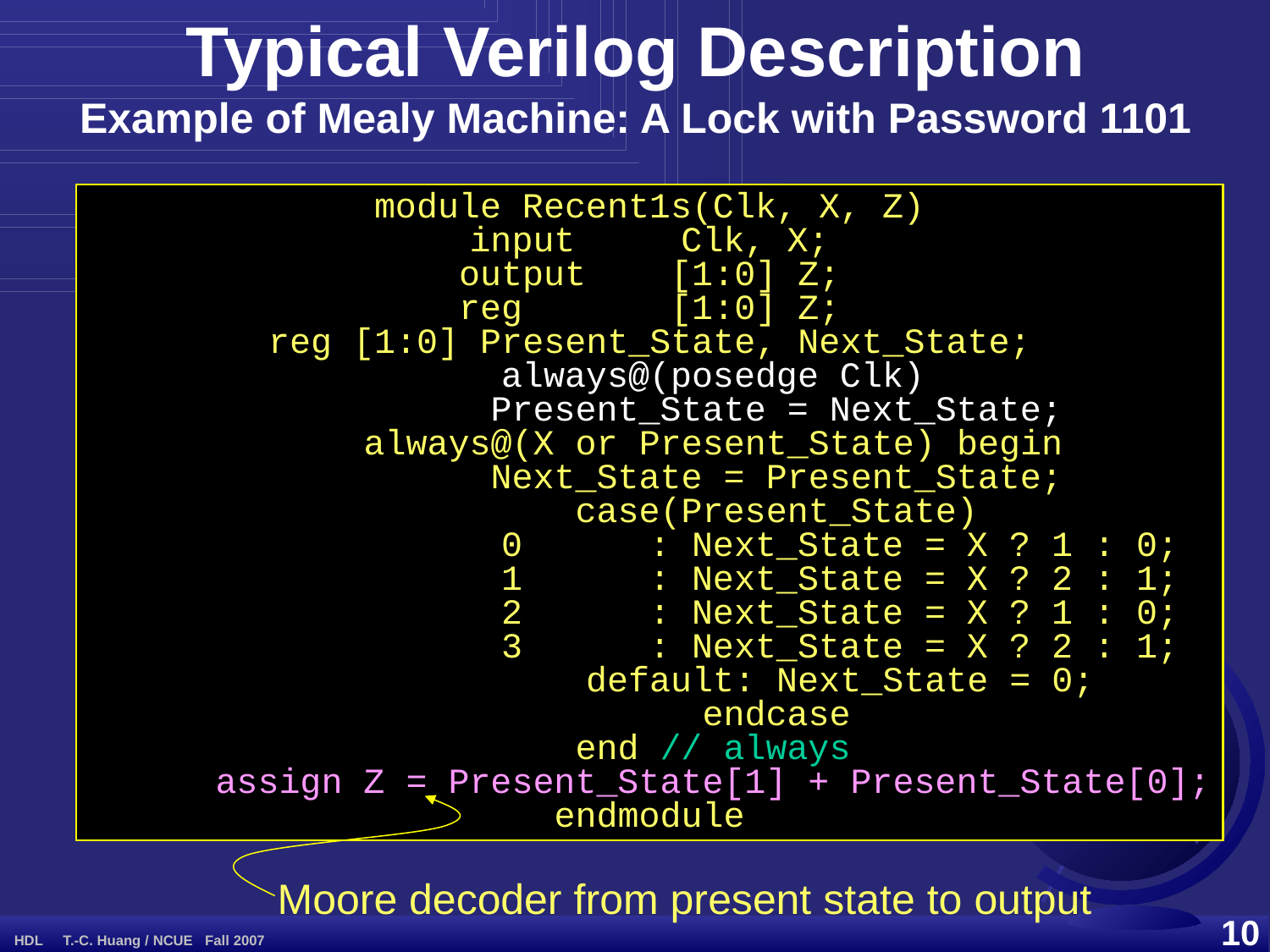

Typical Verilog Description
Example of Mealy Machine: A Lock with Password 1101
module Recent1s(Clk, X, Z)
input     Clk, X;
output    [1:0] Z;
reg       [1:0] Z;
reg [1:0] Present_State, Next_State;
	always@(posedge Clk)
		Present_State = Next_State;
	always@(X or Present_State) begin
		Next_State = Present_State;
		case(Present_State)
			0      : Next_State = X ? 1 : 0;
			1      : Next_State = X ? 2 : 1;
			2      : Next_State = X ? 1 : 0;
			3      : Next_State = X ? 2 : 1;
			default: Next_State = 0;
		endcase
	end // always
	assign Z = Present_State[1] + Present_State[0];
endmodule

Moore decoder from present state to output